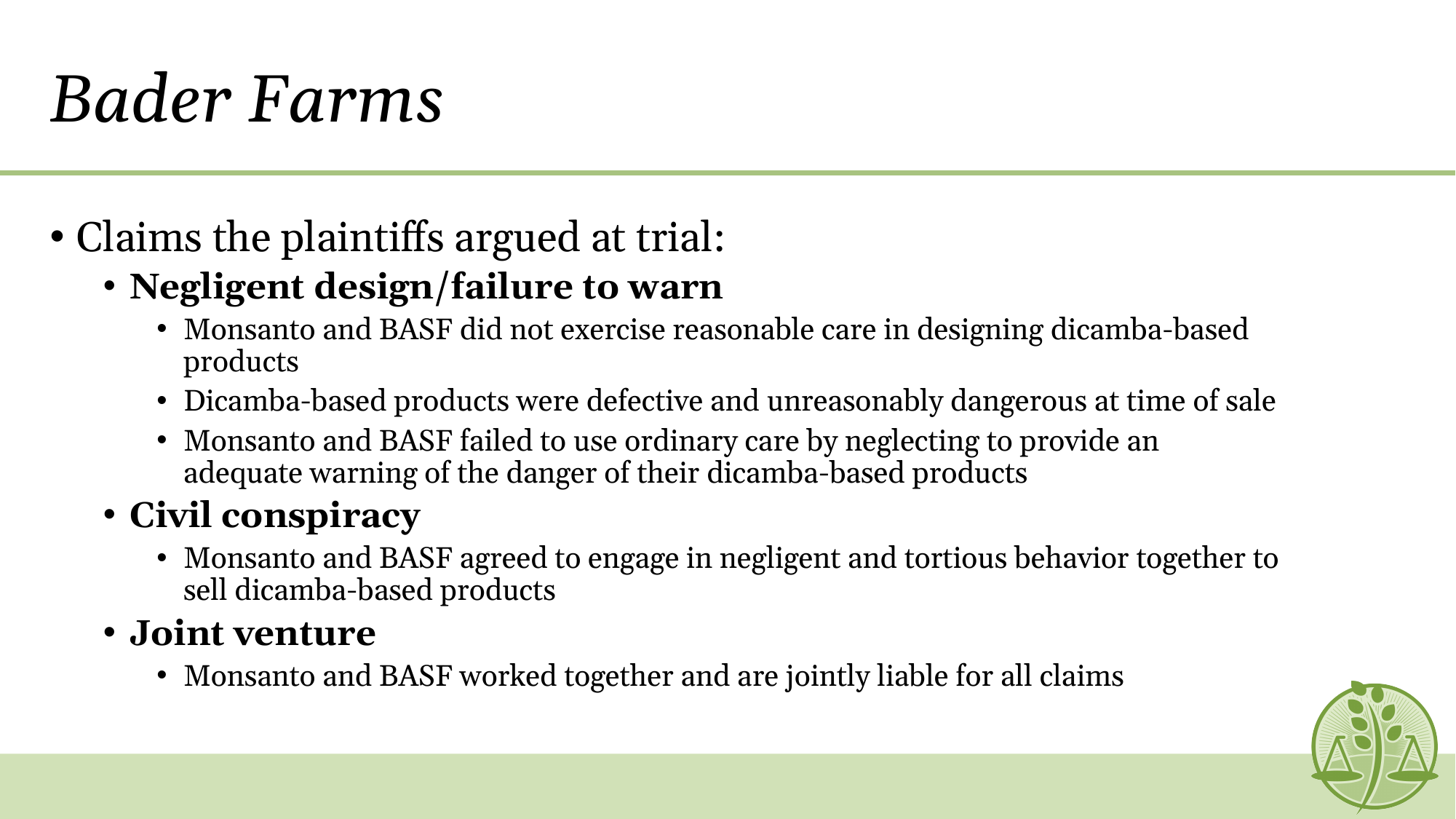

# Bader Farms
Claims the plaintiffs argued at trial:
Negligent design/failure to warn
Monsanto and BASF did not exercise reasonable care in designing dicamba-based products
Dicamba-based products were defective and unreasonably dangerous at time of sale
Monsanto and BASF failed to use ordinary care by neglecting to provide an adequate warning of the danger of their dicamba-based products
Civil conspiracy
Monsanto and BASF agreed to engage in negligent and tortious behavior together to sell dicamba-based products
Joint venture
Monsanto and BASF worked together and are jointly liable for all claims